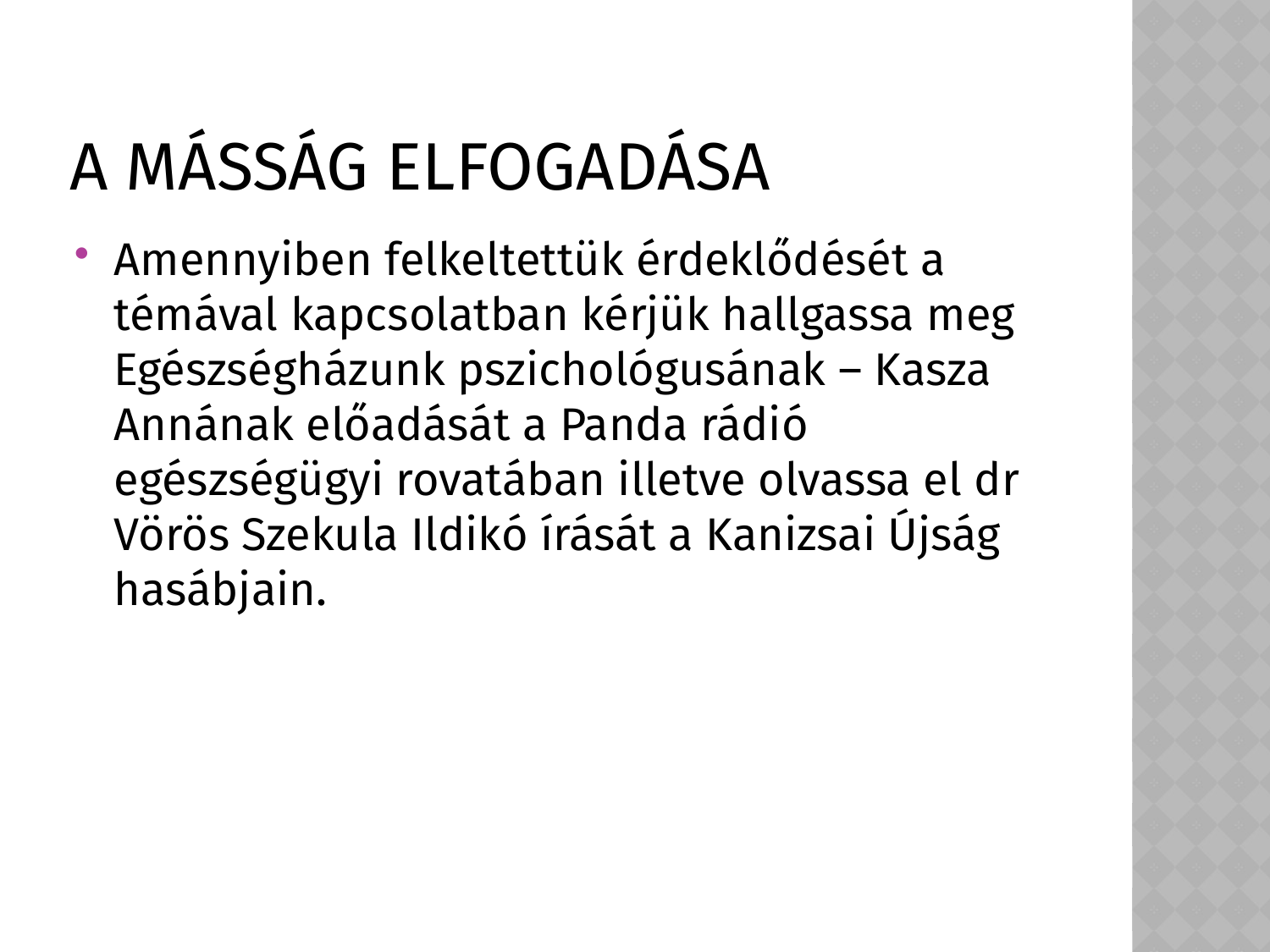

# A másság elfogadása
Amennyiben felkeltettük érdeklődését a témával kapcsolatban kérjük hallgassa meg Egészségházunk pszichológusának – Kasza Annának előadását a Panda rádió egészségügyi rovatában illetve olvassa el dr Vörös Szekula Ildikó írását a Kanizsai Újság hasábjain.